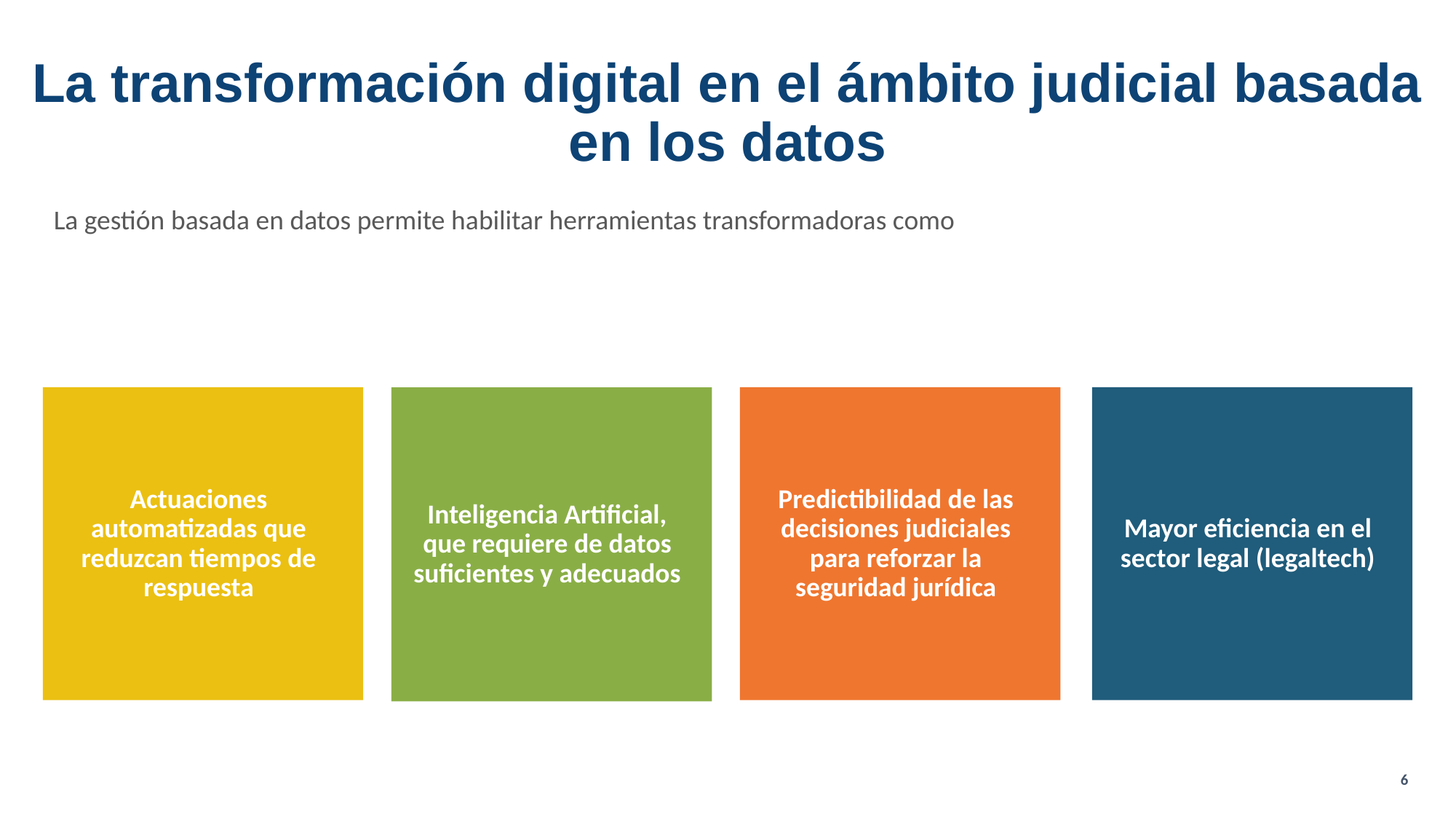

# La transformación digital en el ámbito judicial basada en los datos
La gestión basada en datos permite habilitar herramientas transformadoras como
Mayor eficiencia en el sector legal (legaltech)
Predictibilidad de las decisiones judiciales para reforzar la seguridad jurídica
Actuaciones automatizadas que reduzcan tiempos de respuesta
Inteligencia Artificial, que requiere de datos suficientes y adecuados